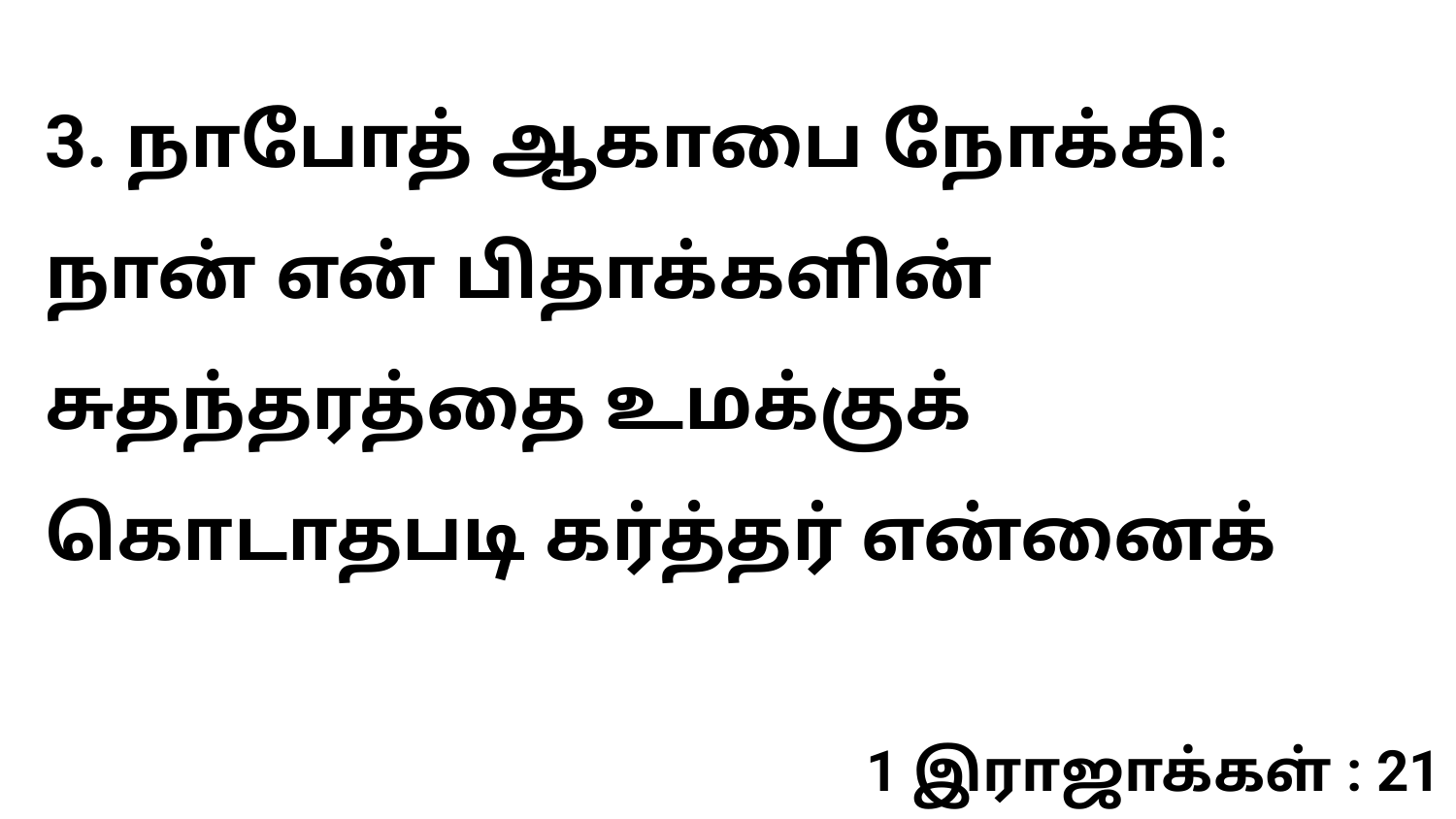

3. நாபோத் ஆகாபை நோக்கி: நான் என் பிதாக்களின் சுதந்தரத்தை உமக்குக் கொடாதபடி கர்த்தர் என்னைக்
1 இராஜாக்கள் : 21